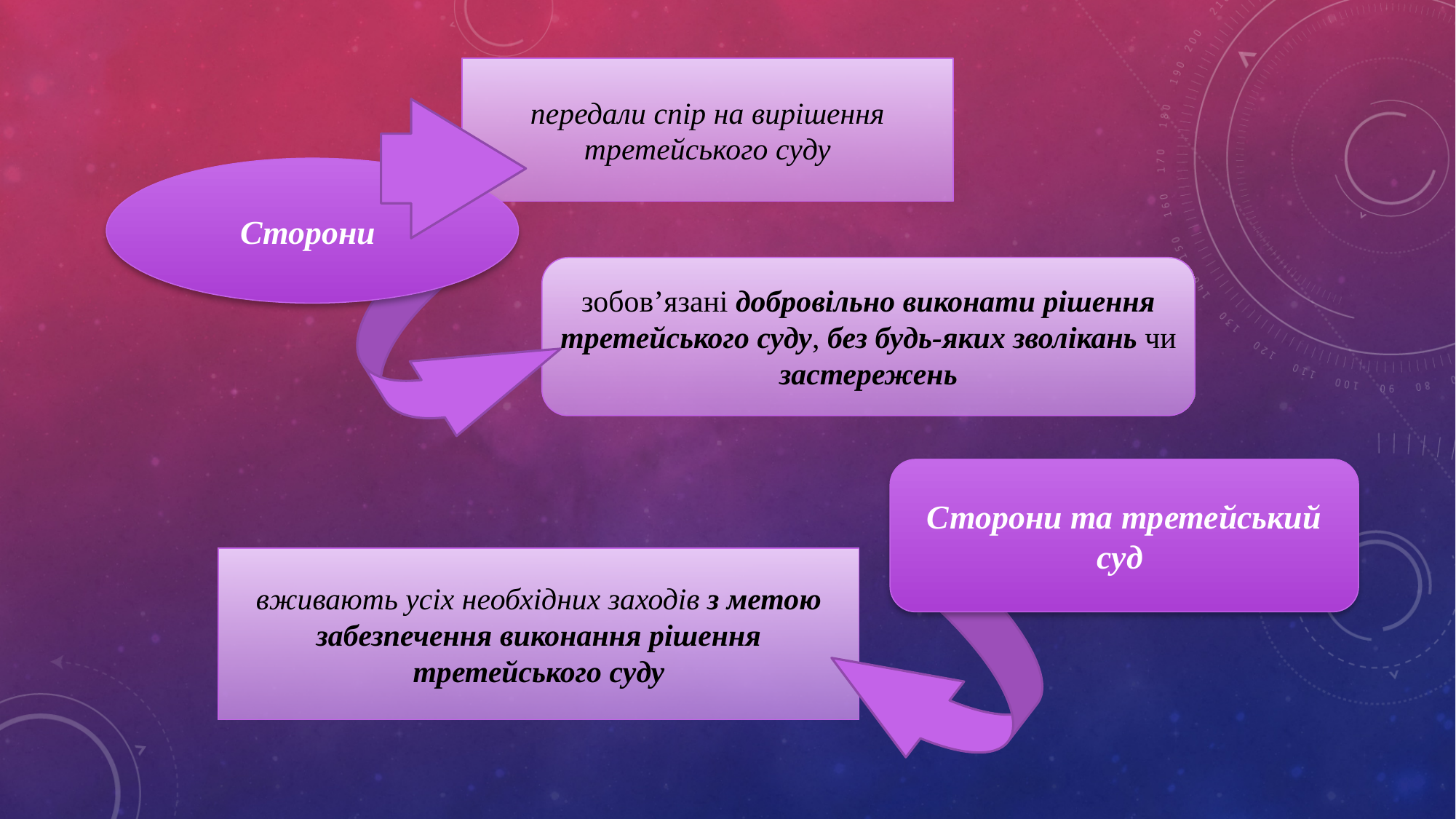

передали спір на вирішення третейського суду

Сторони

зобов’язані добровільно виконати рішення третейського суду, без будь-яких зволікань чи застережень
Сторони та третейський суд
вживають усіх необхідних заходів з метою забезпечення виконання рішення третейського суду